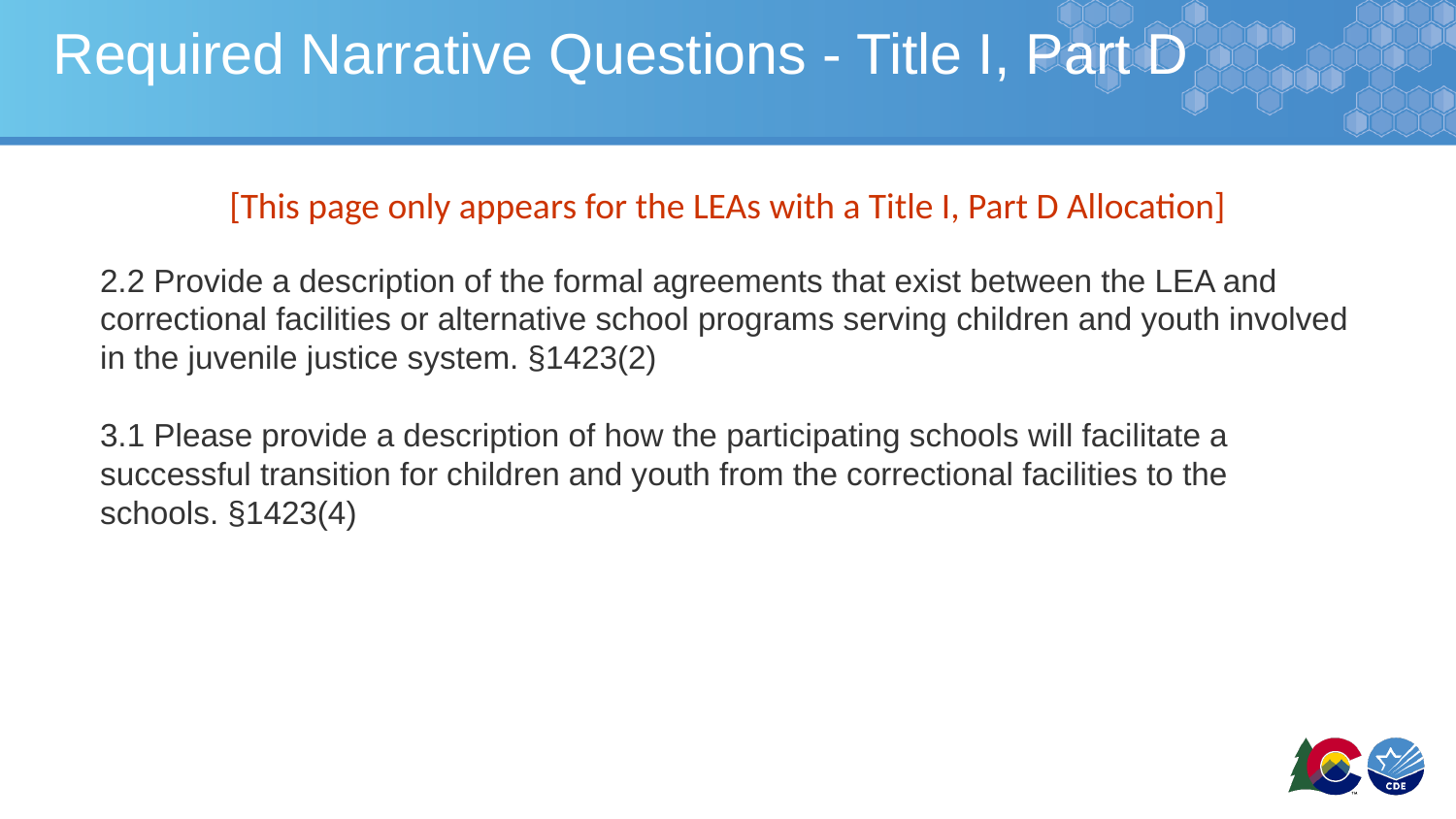

# Required Narrative Questions - Title I, Part D

[This page only appears for the LEAs with a Title I, Part D Allocation]
2.2 Provide a description of the formal agreements that exist between the LEA and correctional facilities or alternative school programs serving children and youth involved in the juvenile justice system. §1423(2)

3.1 Please provide a description of how the participating schools will facilitate a successful transition for children and youth from the correctional facilities to the schools. §1423(4)